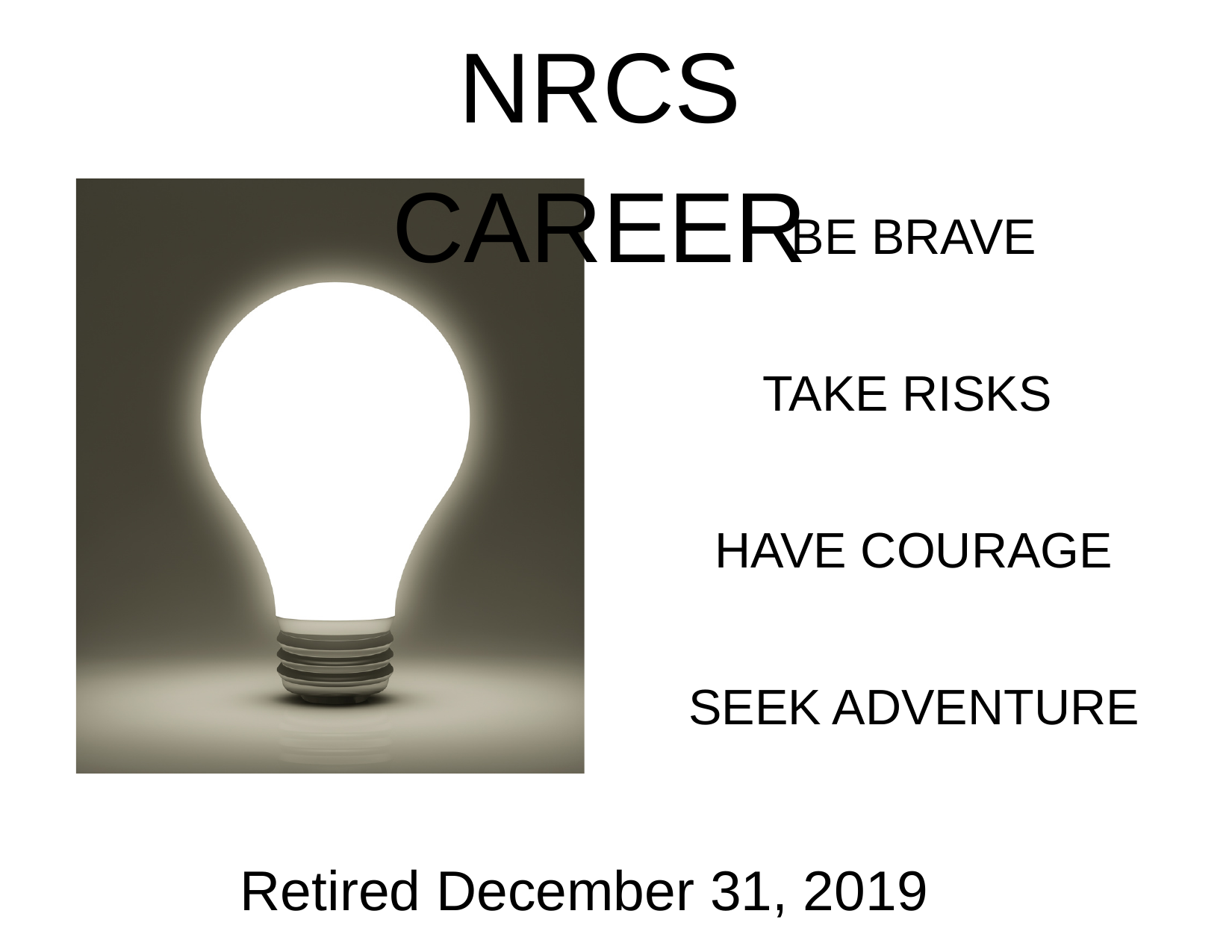

NRCS CAREER

 BE BRAVE

 TAKE RISKS

 HAVE COURAGE

 SEEK ADVENTURE
Retired December 31, 2019